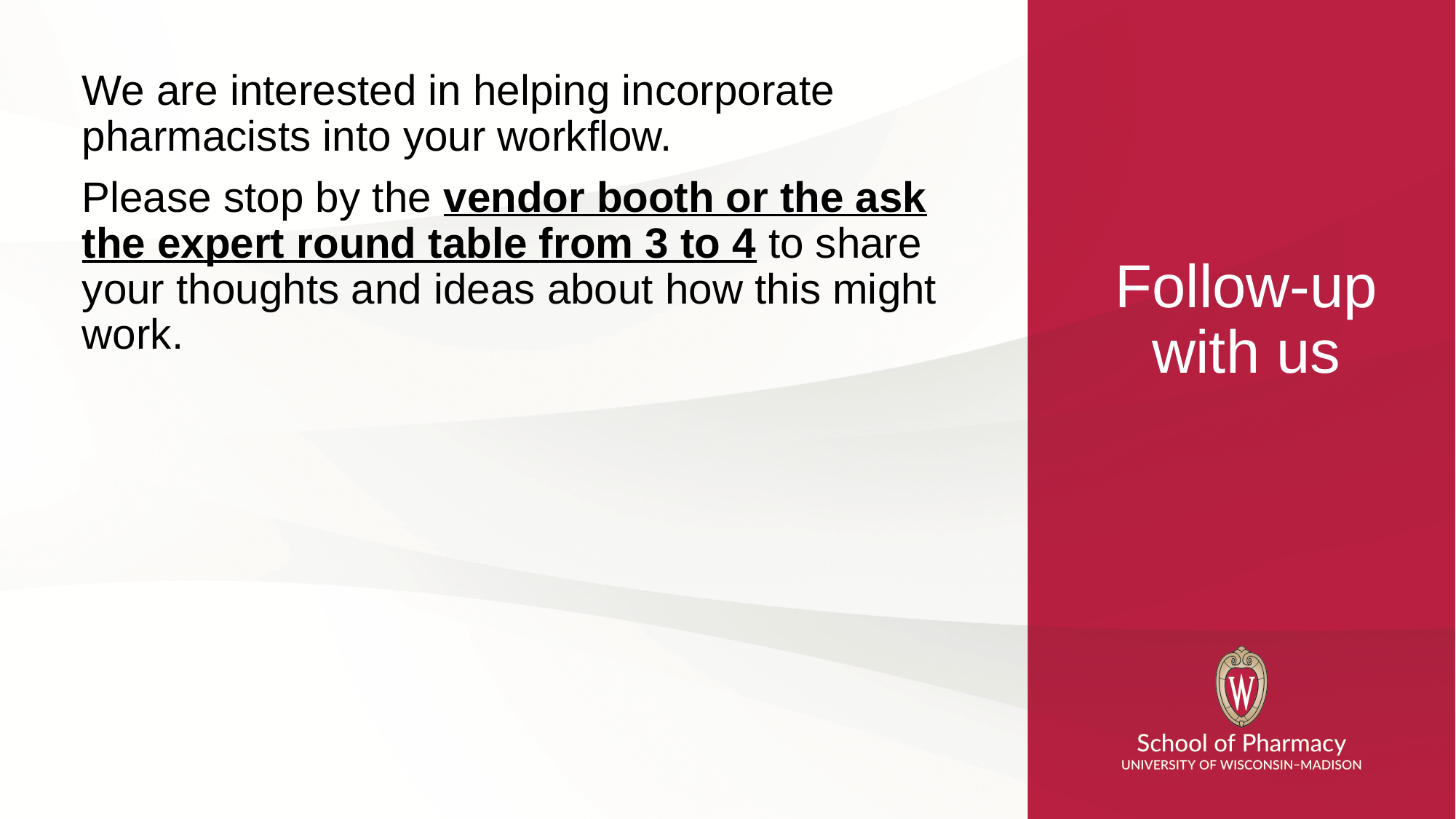

We are interested in helping incorporate pharmacists into your workflow.
Please stop by the vendor booth or the ask the expert round table from 3 to 4 to share your thoughts and ideas about how this might work.
Follow-up with us